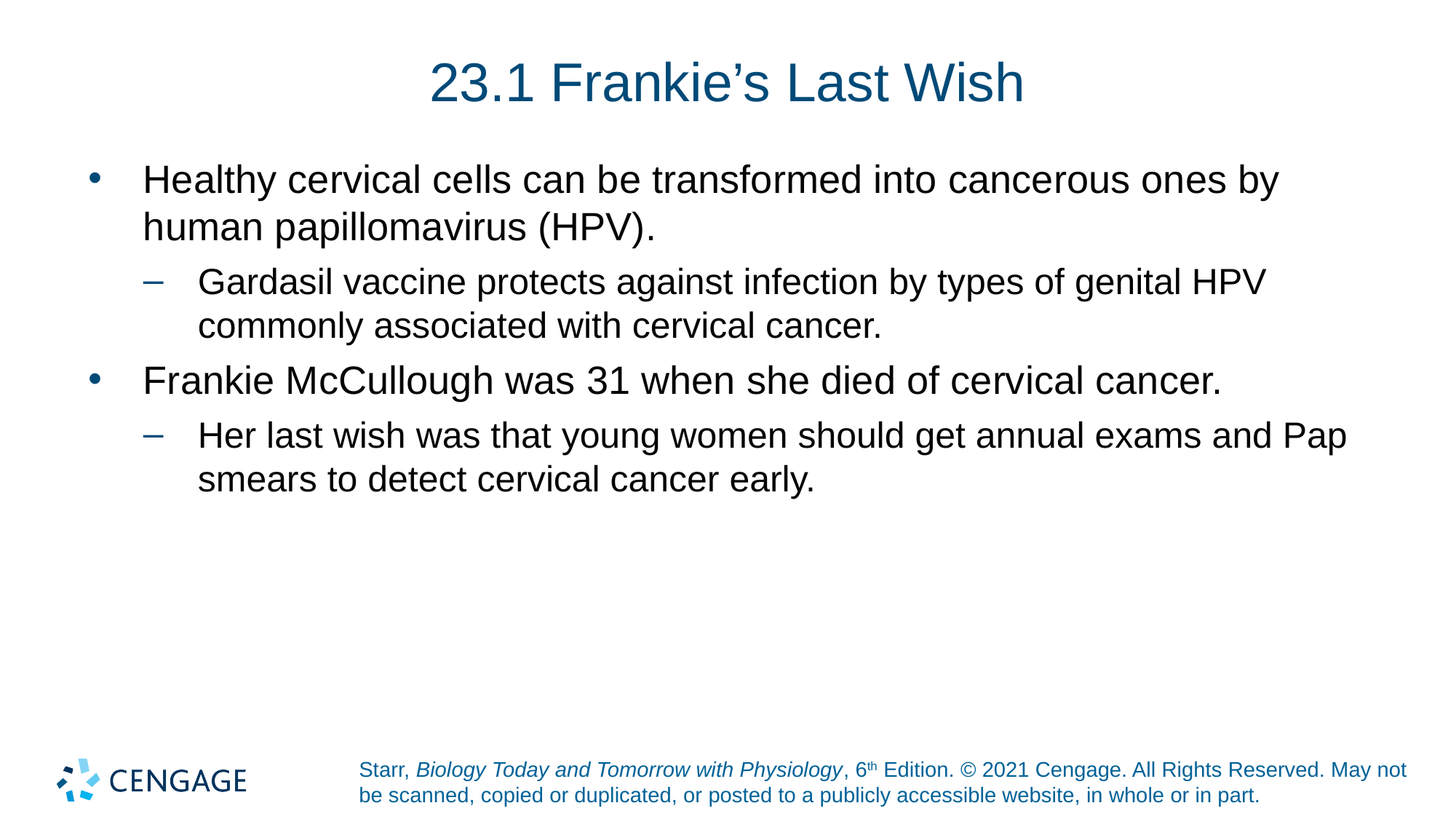

# 23.1 Frankie’s Last Wish
Healthy cervical cells can be transformed into cancerous ones by human papillomavirus (HPV).
Gardasil vaccine protects against infection by types of genital HPV commonly associated with cervical cancer.
Frankie McCullough was 31 when she died of cervical cancer.
Her last wish was that young women should get annual exams and Pap smears to detect cervical cancer early.